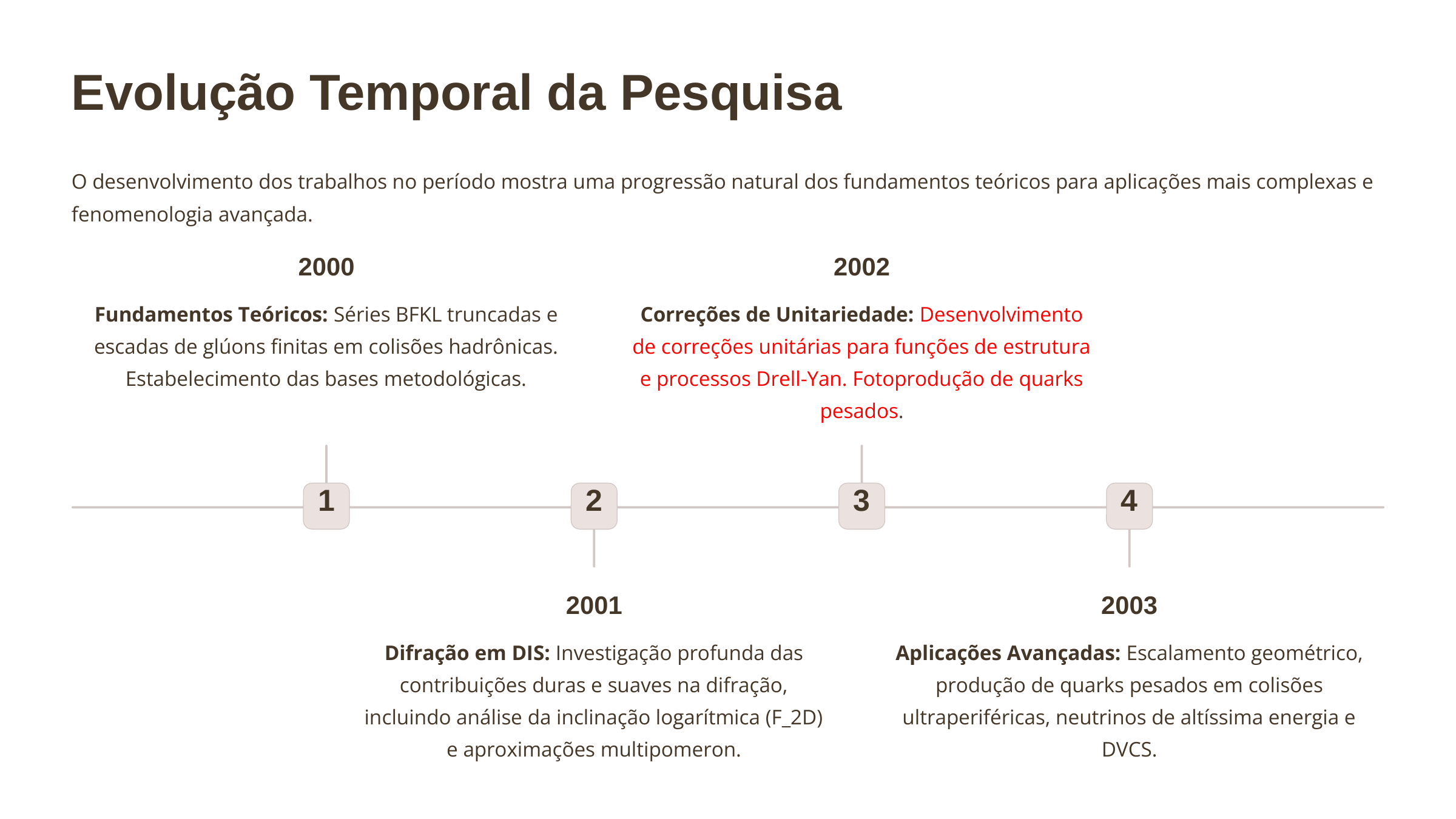

Evolução Temporal da Pesquisa
O desenvolvimento dos trabalhos no período mostra uma progressão natural dos fundamentos teóricos para aplicações mais complexas e fenomenologia avançada.
2000
2002
Fundamentos Teóricos: Séries BFKL truncadas e escadas de glúons finitas em colisões hadrônicas. Estabelecimento das bases metodológicas.
Correções de Unitariedade: Desenvolvimento de correções unitárias para funções de estrutura e processos Drell-Yan. Fotoprodução de quarks pesados.

1
2
3
4

2001
2003
Difração em DIS: Investigação profunda das contribuições duras e suaves na difração, incluindo análise da inclinação logarítmica (F_2D) e aproximações multipomeron.
Aplicações Avançadas: Escalamento geométrico, produção de quarks pesados em colisões ultraperiféricas, neutrinos de altíssima energia e DVCS.